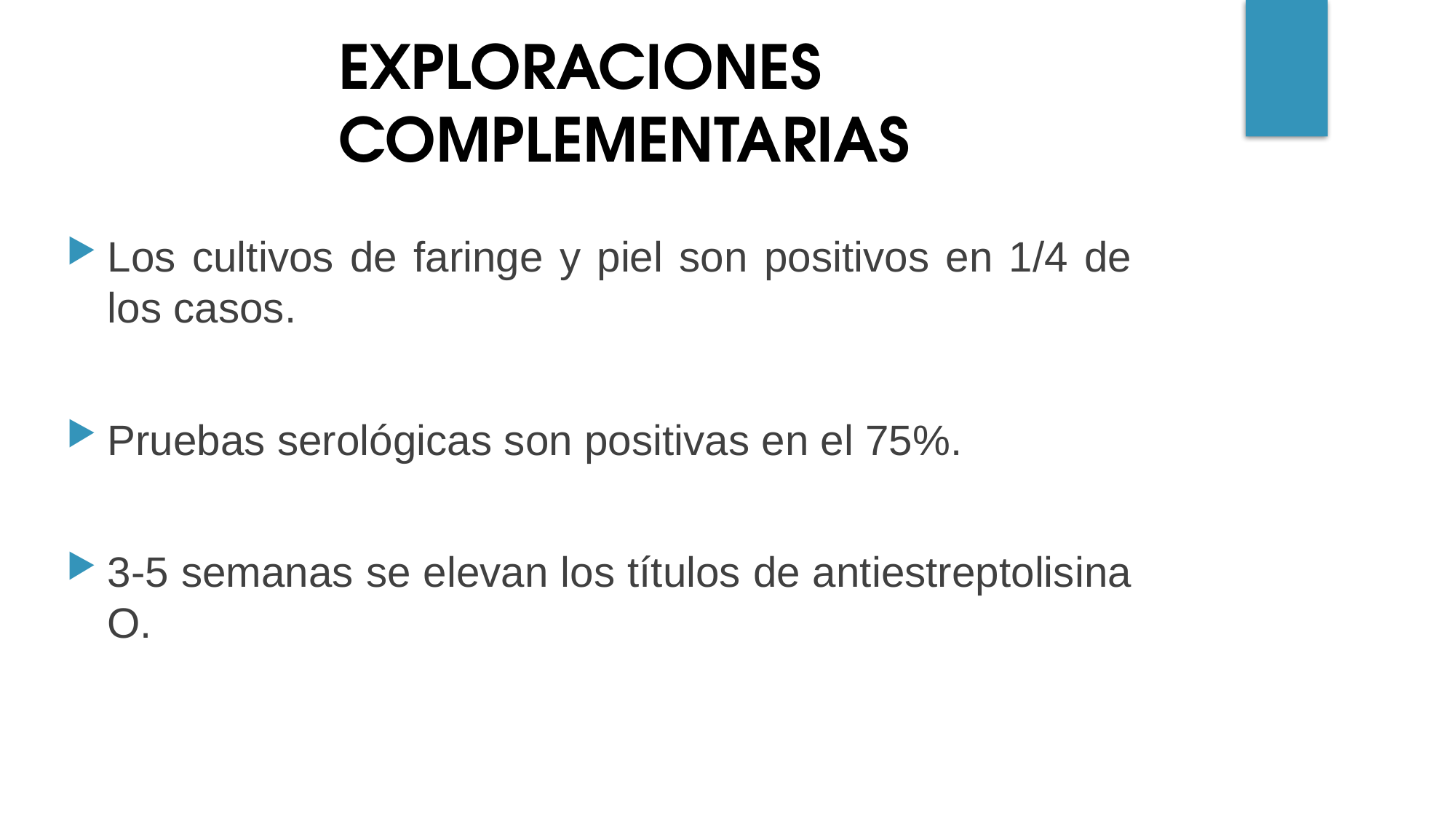

EXPLORACIONES COMPLEMENTARIAS
Los cultivos de faringe y piel son positivos en 1/4 de los casos.

Pruebas serológicas son positivas en el 75%.

3-5 semanas se elevan los títulos de antiestreptolisina O.